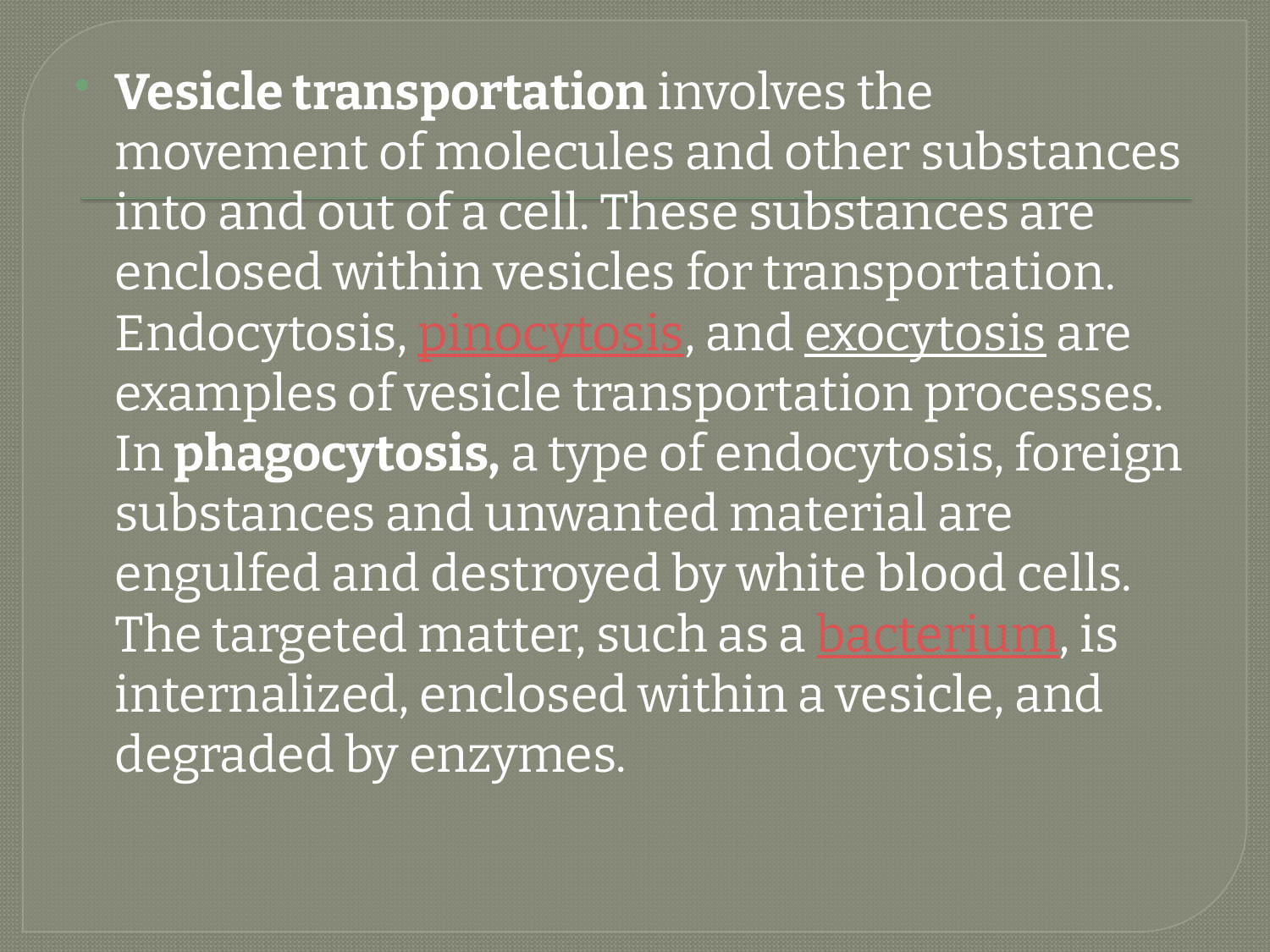

Vesicle transportation involves the movement of molecules and other substances into and out of a cell. These substances are enclosed within vesicles for transportation. Endocytosis, pinocytosis, and exocytosis are examples of vesicle transportation processes. In phagocytosis, a type of endocytosis, foreign substances and unwanted material are engulfed and destroyed by white blood cells. The targeted matter, such as a bacterium, is internalized, enclosed within a vesicle, and degraded by enzymes.